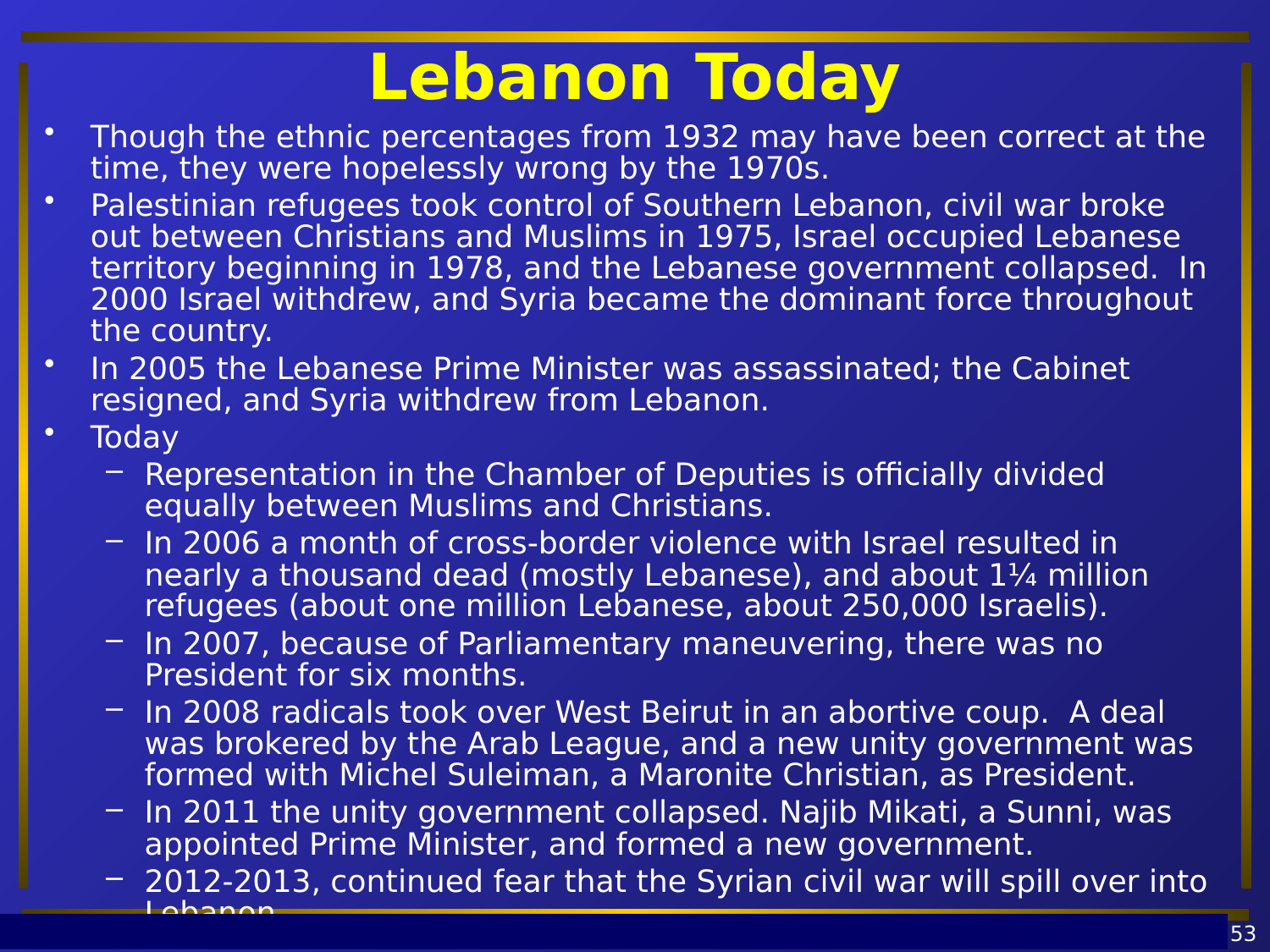

# Lebanon Today
Though the ethnic percentages from 1932 may have been correct at the time, they were hopelessly wrong by the 1970s.
Palestinian refugees took control of Southern Lebanon, civil war broke out between Christians and Muslims in 1975, Israel occupied Lebanese territory beginning in 1978, and the Lebanese government collapsed.  In 2000 Israel withdrew, and Syria became the dominant force throughout the country.
In 2005 the Lebanese Prime Minister was assassinated; the Cabinet resigned, and Syria withdrew from Lebanon.
Today
Representation in the Chamber of Deputies is officially divided equally between Muslims and Christians.
In 2006 a month of cross-border violence with Israel resulted in nearly a thousand dead (mostly Lebanese), and about 1¼ million refugees (about one million Lebanese, about 250,000 Israelis).
In 2007, because of Parliamentary maneuvering, there was no President for six months.
In 2008 radicals took over West Beirut in an abortive coup.  A deal was brokered by the Arab League, and a new unity government was formed with Michel Suleiman, a Maronite Christian, as President.
In 2011 the unity government collapsed. Najib Mikati, a Sunni, was appointed Prime Minister, and formed a new government.
2012-2013, continued fear that the Syrian civil war will spill over into Lebanon.
53